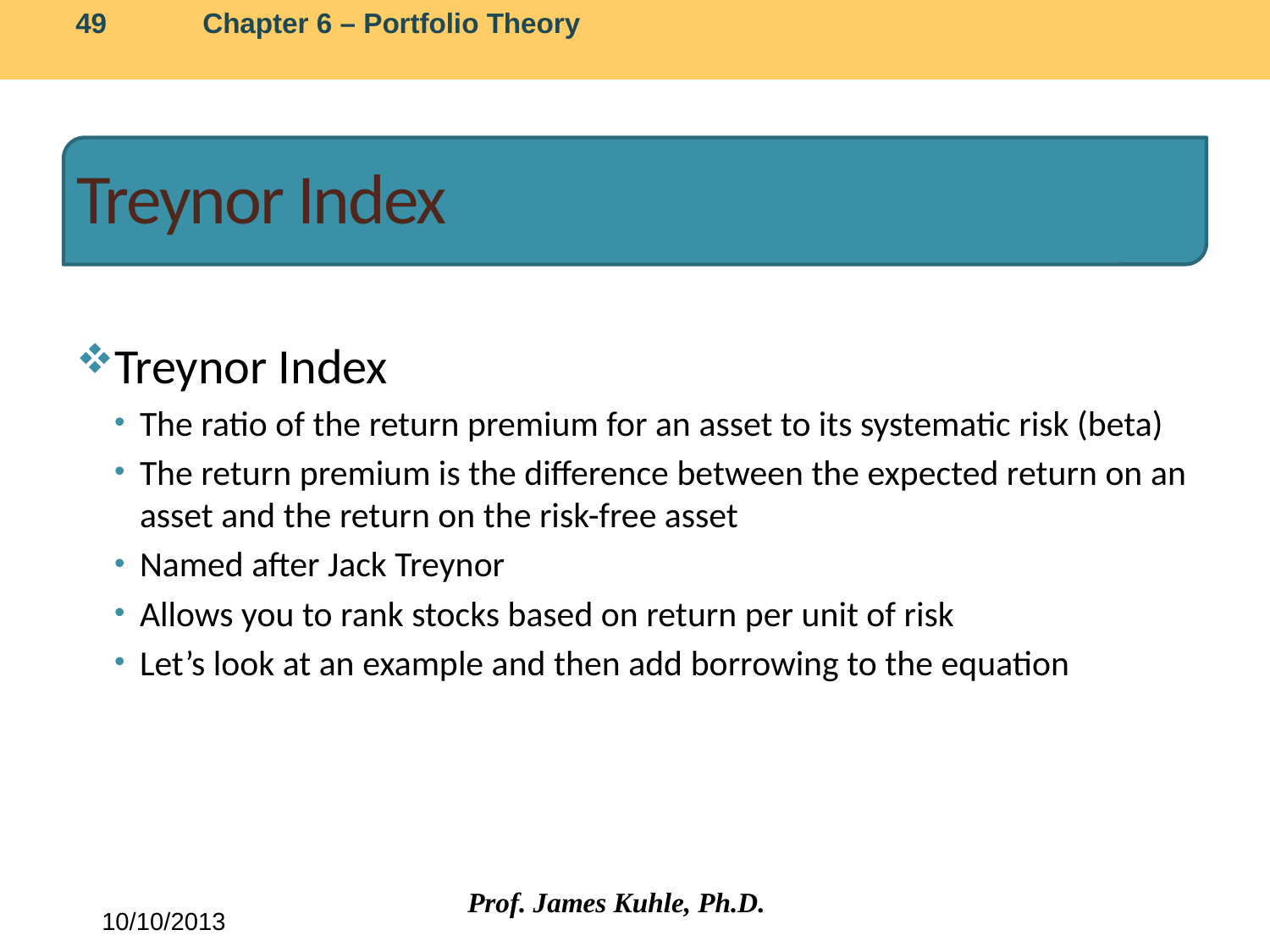

# Treynor Index
Treynor Index
The ratio of the return premium for an asset to its systematic risk (beta)
The return premium is the difference between the expected return on an asset and the return on the risk-free asset
Named after Jack Treynor
Allows you to rank stocks based on return per unit of risk
Let’s look at an example and then add borrowing to the equation

Prof. James Kuhle, Ph.D.
10/10/2013